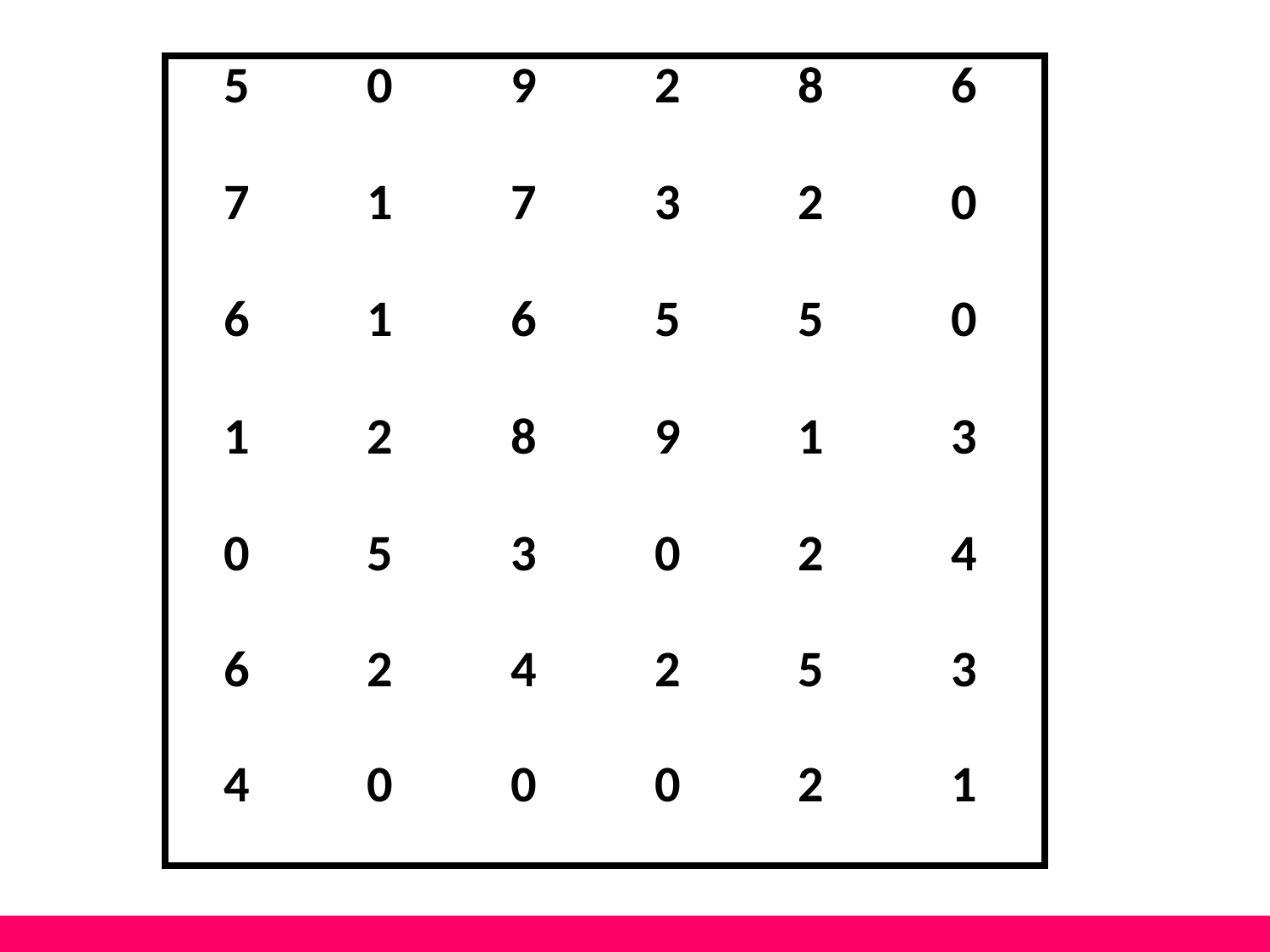

| 5 | 0 | 9 | 2 | 8 | 6 |
| --- | --- | --- | --- | --- | --- |
| 7 | 1 | 7 | 3 | 2 | 0 |
| 6 | 1 | 6 | 5 | 5 | 0 |
| 1 | 2 | 8 | 9 | 1 | 3 |
| 0 | 5 | 3 | 0 | 2 | 4 |
| 6 | 2 | 4 | 2 | 5 | 3 |
| 4 | 0 | 0 | 0 | 2 | 1 |